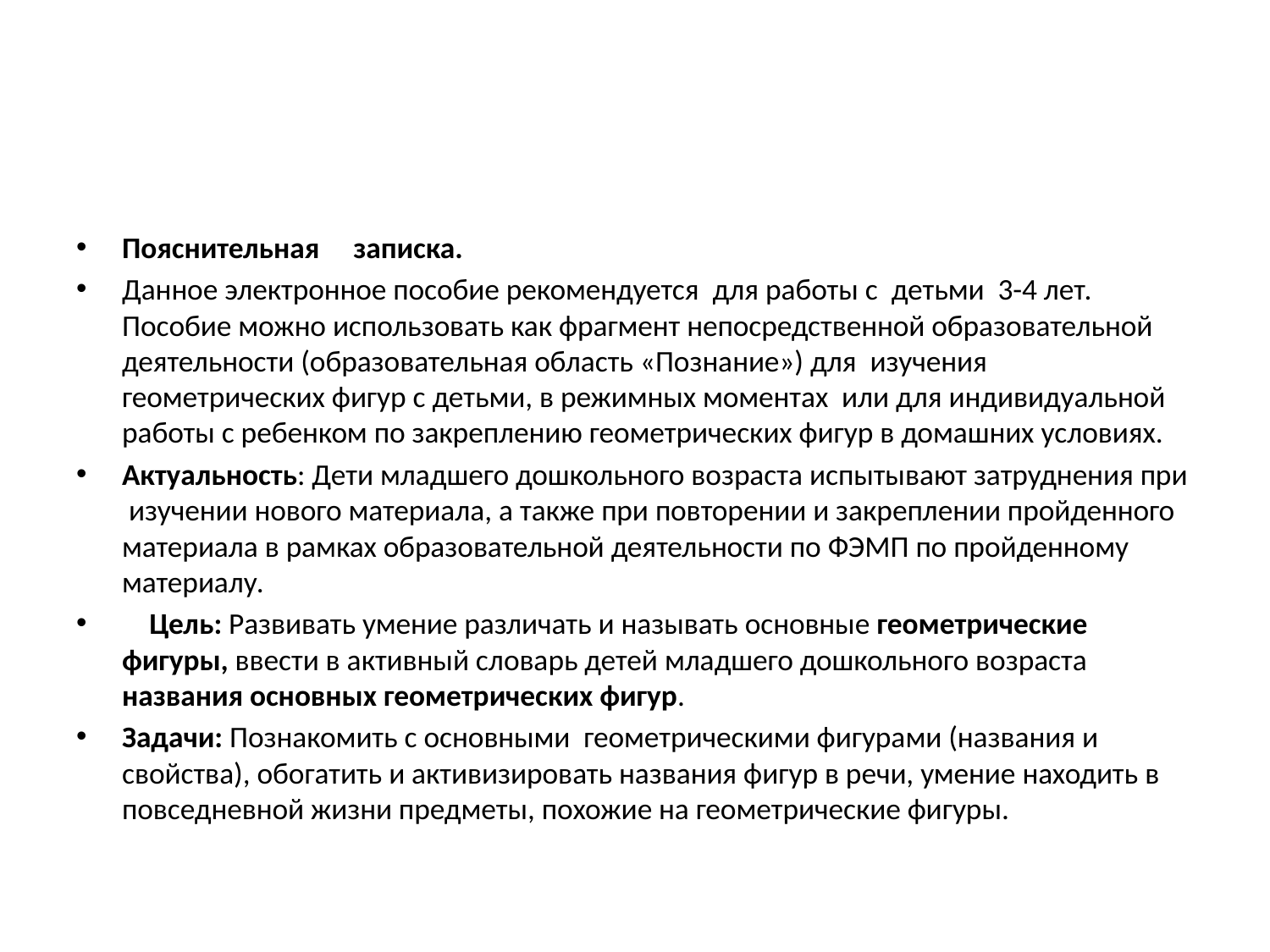

Пояснительная     записка.
Данное электронное пособие рекомендуется  для работы с  детьми  3-4 лет.   Пособие можно использовать как фрагмент непосредственной образовательной деятельности (образовательная область «Познание») для  изучения геометрических фигур с детьми, в режимных моментах  или для индивидуальной работы с ребенком по закреплению геометрических фигур в домашних условиях.
Актуальность: Дети младшего дошкольного возраста испытывают затруднения при  изучении нового материала, а также при повторении и закреплении пройденного материала в рамках образовательной деятельности по ФЭМП по пройденному материалу.
    Цель: Развивать умение различать и называть основные геометрические фигуры, ввести в активный словарь детей младшего дошкольного возраста названия основных геометрических фигур.
Задачи: Познакомить с основными  геометрическими фигурами (названия и свойства), обогатить и активизировать названия фигур в речи, умение находить в повседневной жизни предметы, похожие на геометрические фигуры.